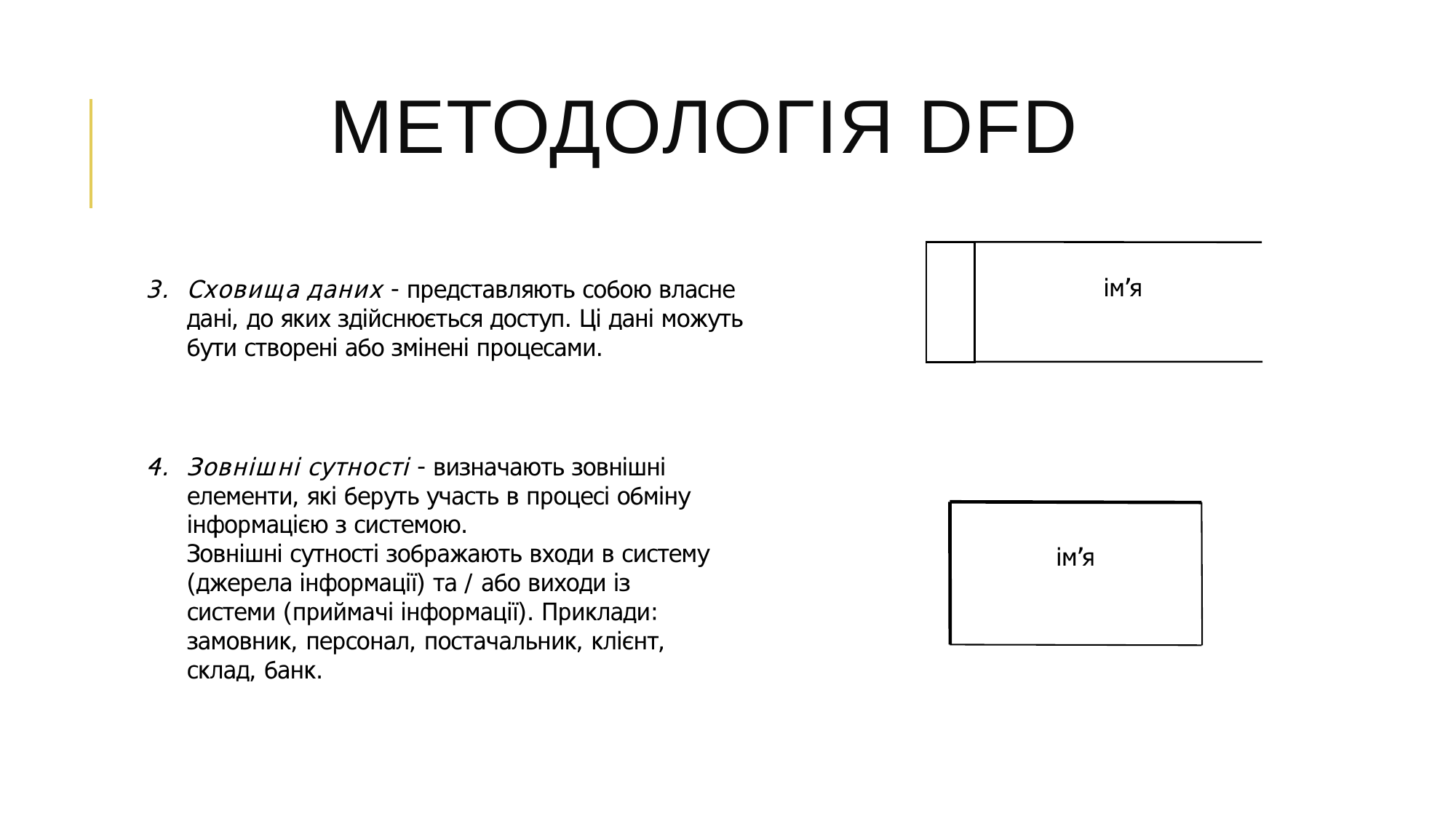

# Методологія DFD

ім’я

Сховища даних - представляють собою власне дані, до яких здійснюється доступ. Ці дані можуть бути створені або змінені процесами.
Зовнішні сутності - визначають зовнішні елементи, які беруть участь в процесі обміну інформацією з системою.
Зовнішні сутності зображають входи в систему (джерела інформації) та / або виходи із системи (приймачі інформації). Приклади: замовник, персонал, постачальник, клієнт, склад, банк.

ім’я